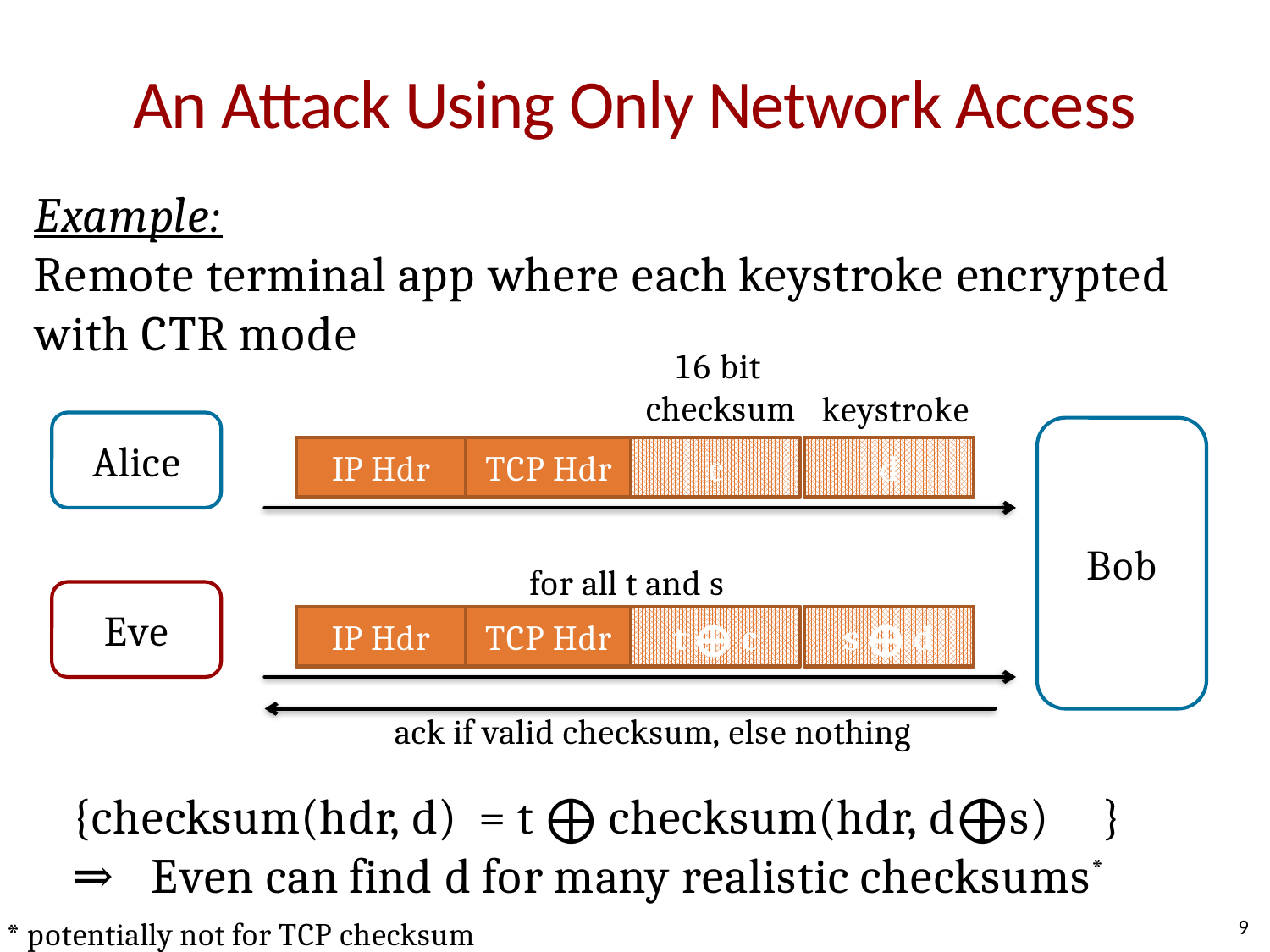

# An Attack Using Only Network Access
Example:
Remote terminal app where each keystroke encrypted with CTR mode
16 bit
checksum
keystroke
Alice
Bob
IP Hdr
TCP Hdr
c
d
for all t and s
Eve
IP Hdr
TCP Hdr
t ⨁ c
s ⨁ d
ack if valid checksum, else nothing
{checksum(hdr, d)  = t ⨁ checksum(hdr, d⨁s)     }    ⇒   Even can find d for many realistic checksums*

9
* potentially not for TCP checksum